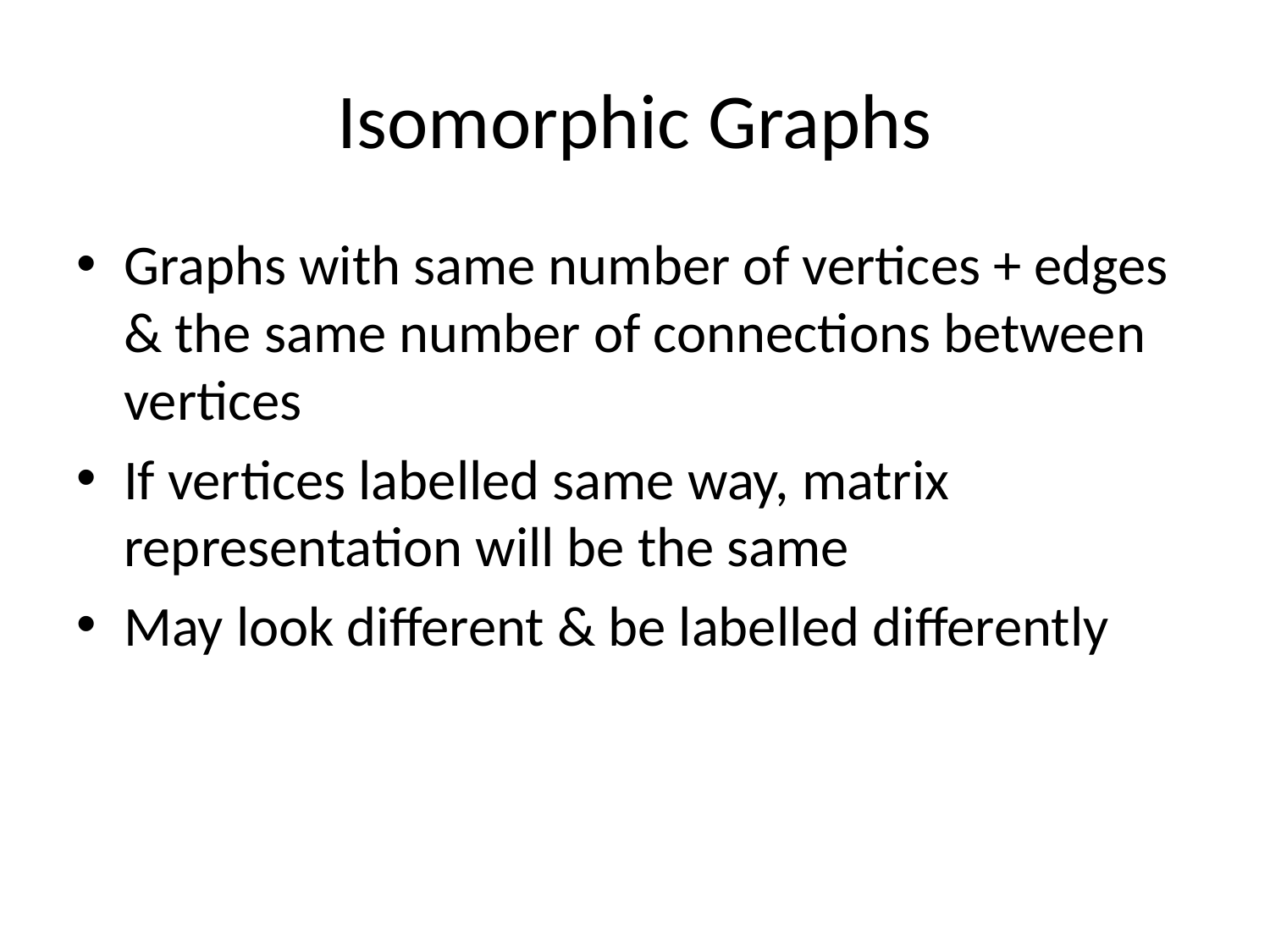

# Isomorphic Graphs
Graphs with same number of vertices + edges & the same number of connections between vertices
If vertices labelled same way, matrix representation will be the same
May look different & be labelled differently